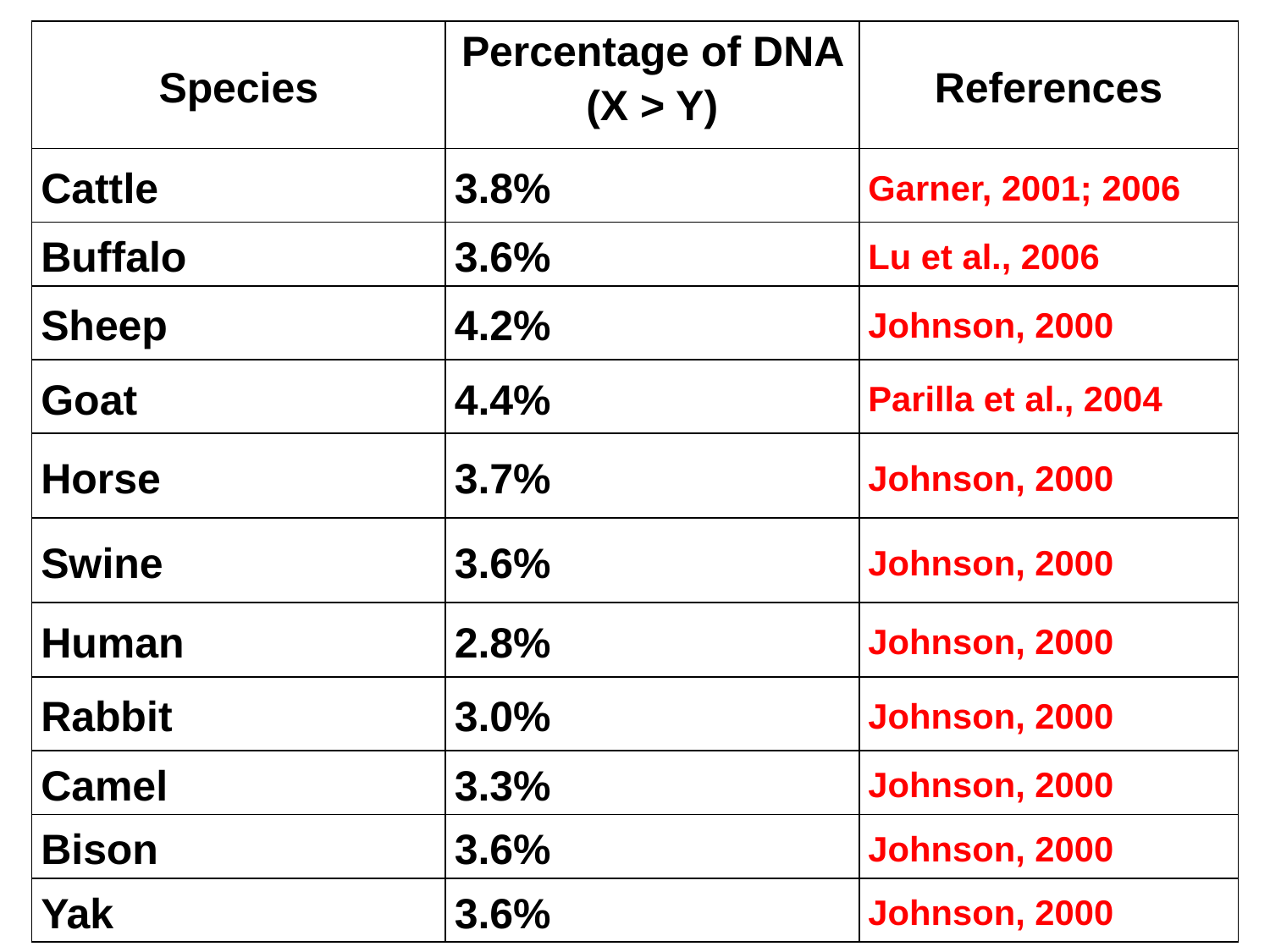

| Species | Percentage of DNA (X > Y) | References |
| --- | --- | --- |
| Cattle | 3.8% | Garner, 2001; 2006 |
| Buffalo | 3.6% | Lu et al., 2006 |
| Sheep | 4.2% | Johnson, 2000 |
| Goat | 4.4% | Parilla et al., 2004 |
| Horse | 3.7% | Johnson, 2000 |
| Swine | 3.6% | Johnson, 2000 |
| Human | 2.8% | Johnson, 2000 |
| Rabbit | 3.0% | Johnson, 2000 |
| Camel | 3.3% | Johnson, 2000 |
| Bison | 3.6% | Johnson, 2000 |
| Yak | 3.6% | Johnson, 2000 |